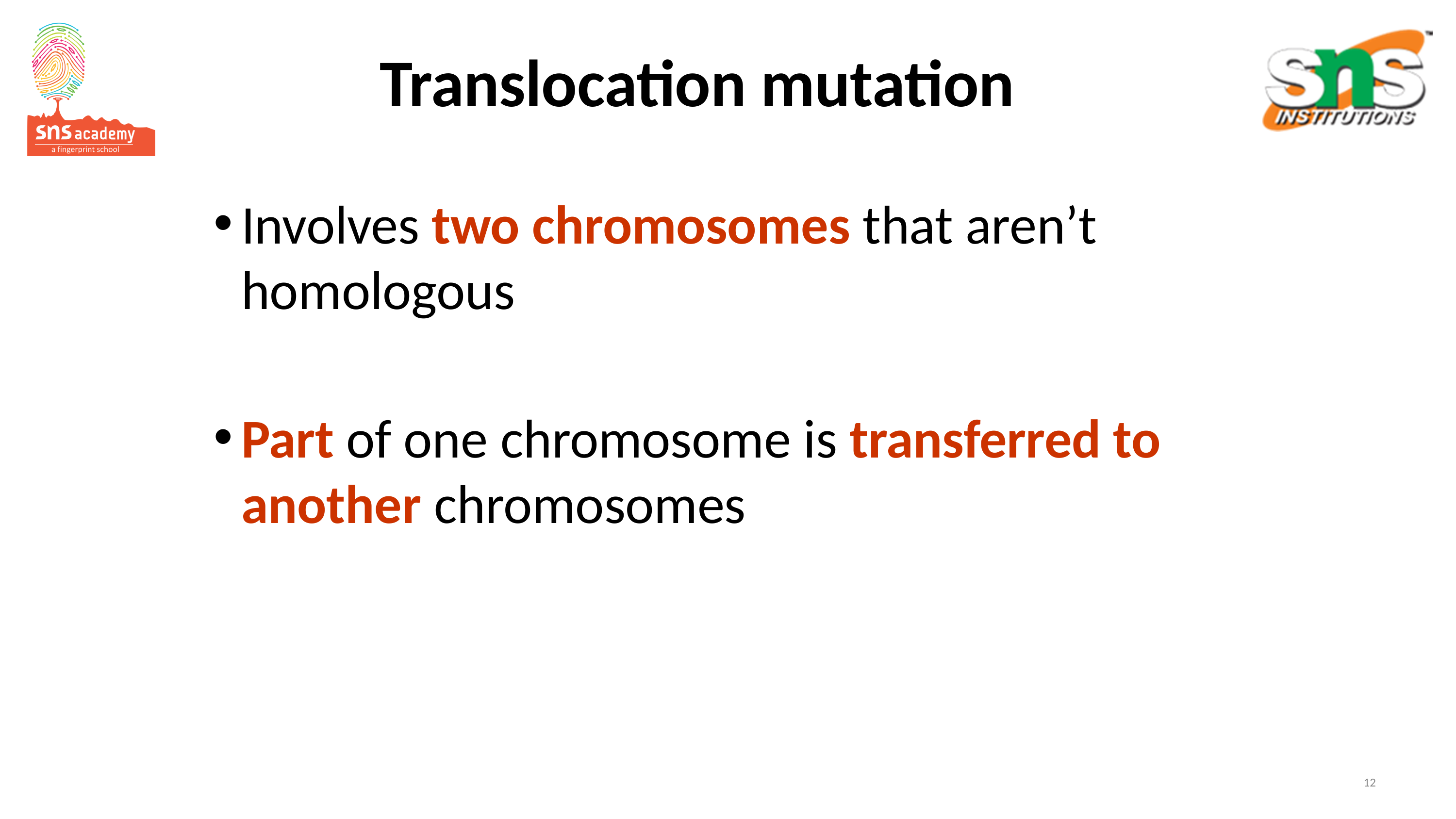

# Translocation mutation
Involves two chromosomes that aren’t  homologous

Part of one chromosome is transferred to  another chromosomes

12